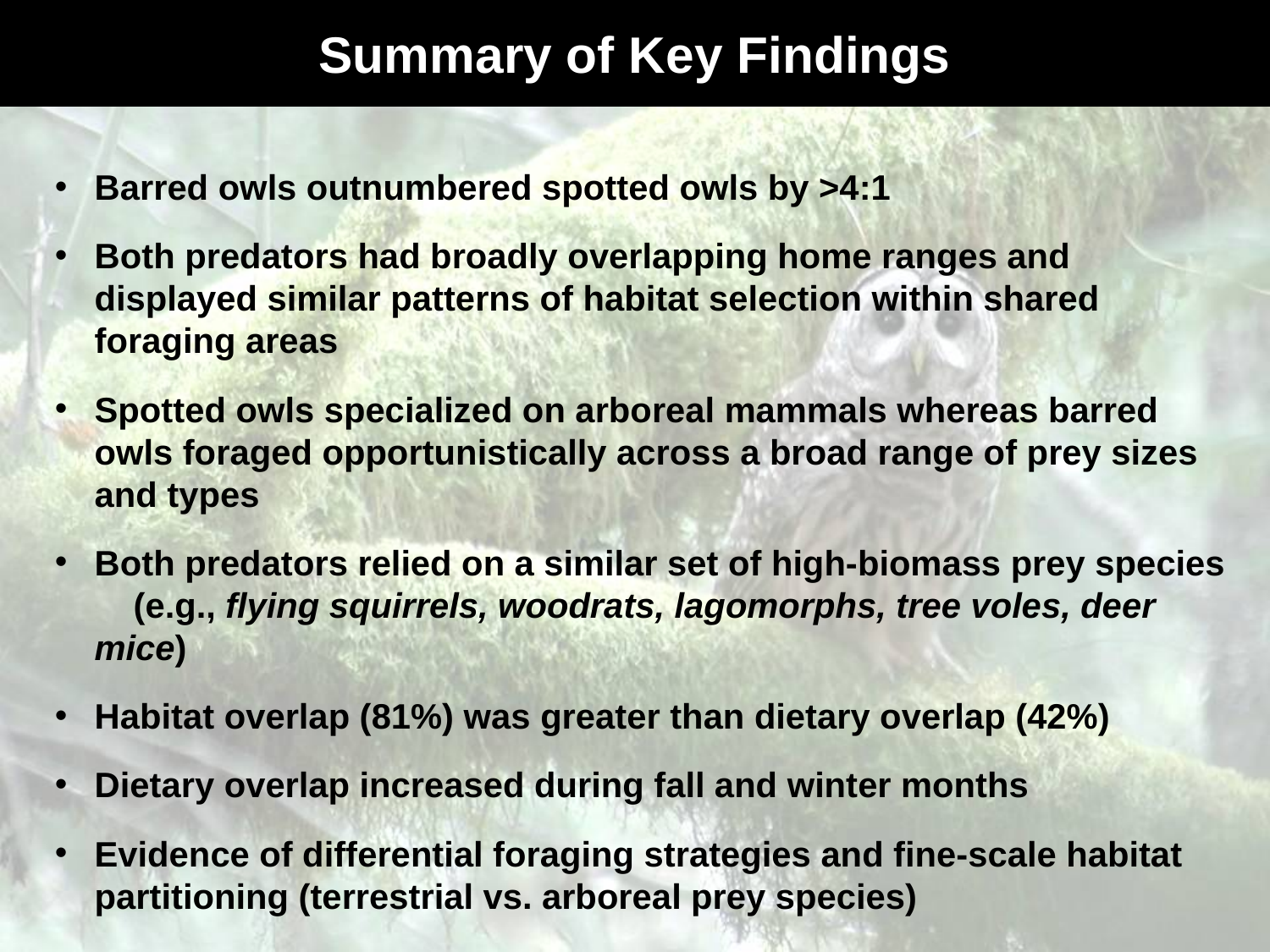

Summary of Key Findings
Barred owls outnumbered spotted owls by >4:1
Both predators had broadly overlapping home ranges and displayed similar patterns of habitat selection within shared foraging areas
Spotted owls specialized on arboreal mammals whereas barred owls foraged opportunistically across a broad range of prey sizes and types
Both predators relied on a similar set of high-biomass prey species      (e.g., flying squirrels, woodrats, lagomorphs, tree voles, deer mice)
Habitat overlap (81%) was greater than dietary overlap (42%)
Dietary overlap increased during fall and winter months
Evidence of differential foraging strategies and fine-scale habitat partitioning (terrestrial vs. arboreal prey species)